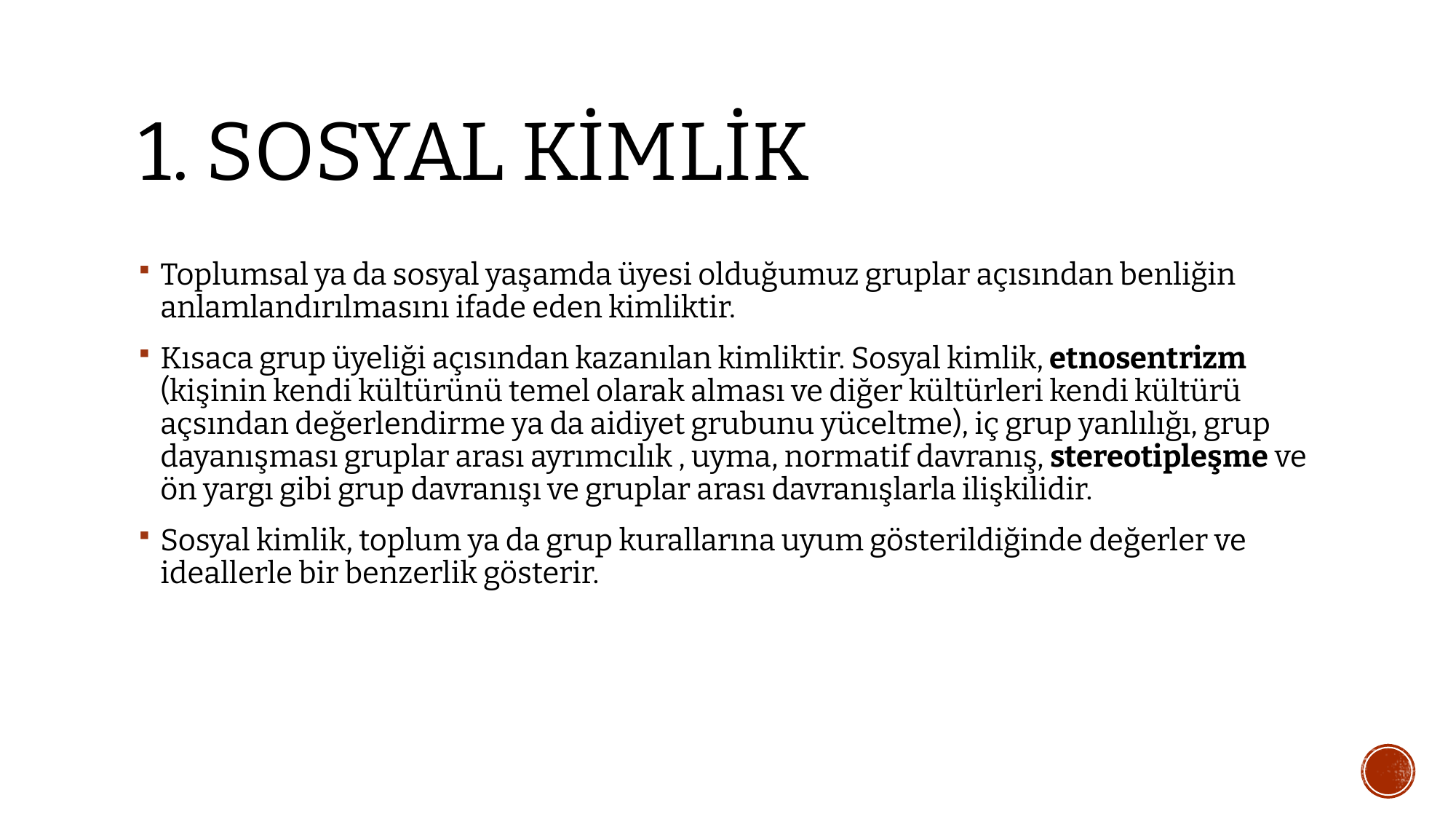

# 1. Sosyal kimlik
Toplumsal ya da sosyal yaşamda üyesi olduğumuz gruplar açısından benliğin anlamlandırılmasını ifade eden kimliktir.
Kısaca grup üyeliği açısından kazanılan kimliktir. Sosyal kimlik, etnosentrizm (kişinin kendi kültürünü temel olarak alması ve diğer kültürleri kendi kültürü açsından değerlendirme ya da aidiyet grubunu yüceltme), iç grup yanlılığı, grup dayanışması gruplar arası ayrımcılık , uyma, normatif davranış, stereotipleşme ve ön yargı gibi grup davranışı ve gruplar arası davranışlarla ilişkilidir.
Sosyal kimlik, toplum ya da grup kurallarına uyum gösterildiğinde değerler ve ideallerle bir benzerlik gösterir.